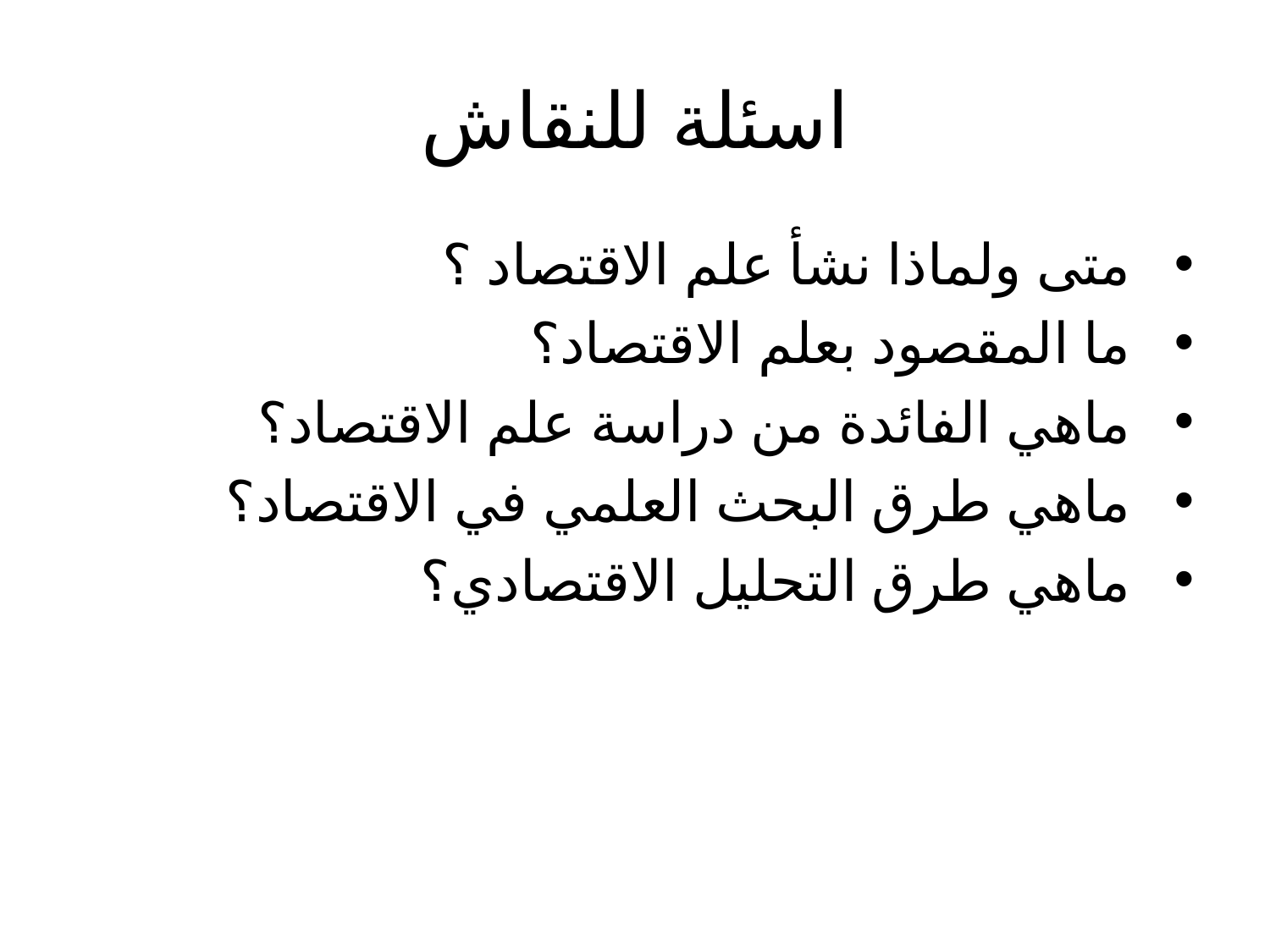

# اسئلة للنقاش
 متى ولماذا نشأ علم الاقتصاد ؟
 ما المقصود بعلم الاقتصاد؟
 ماهي الفائدة من دراسة علم الاقتصاد؟
 ماهي طرق البحث العلمي في الاقتصاد؟
 ماهي طرق التحليل الاقتصادي؟